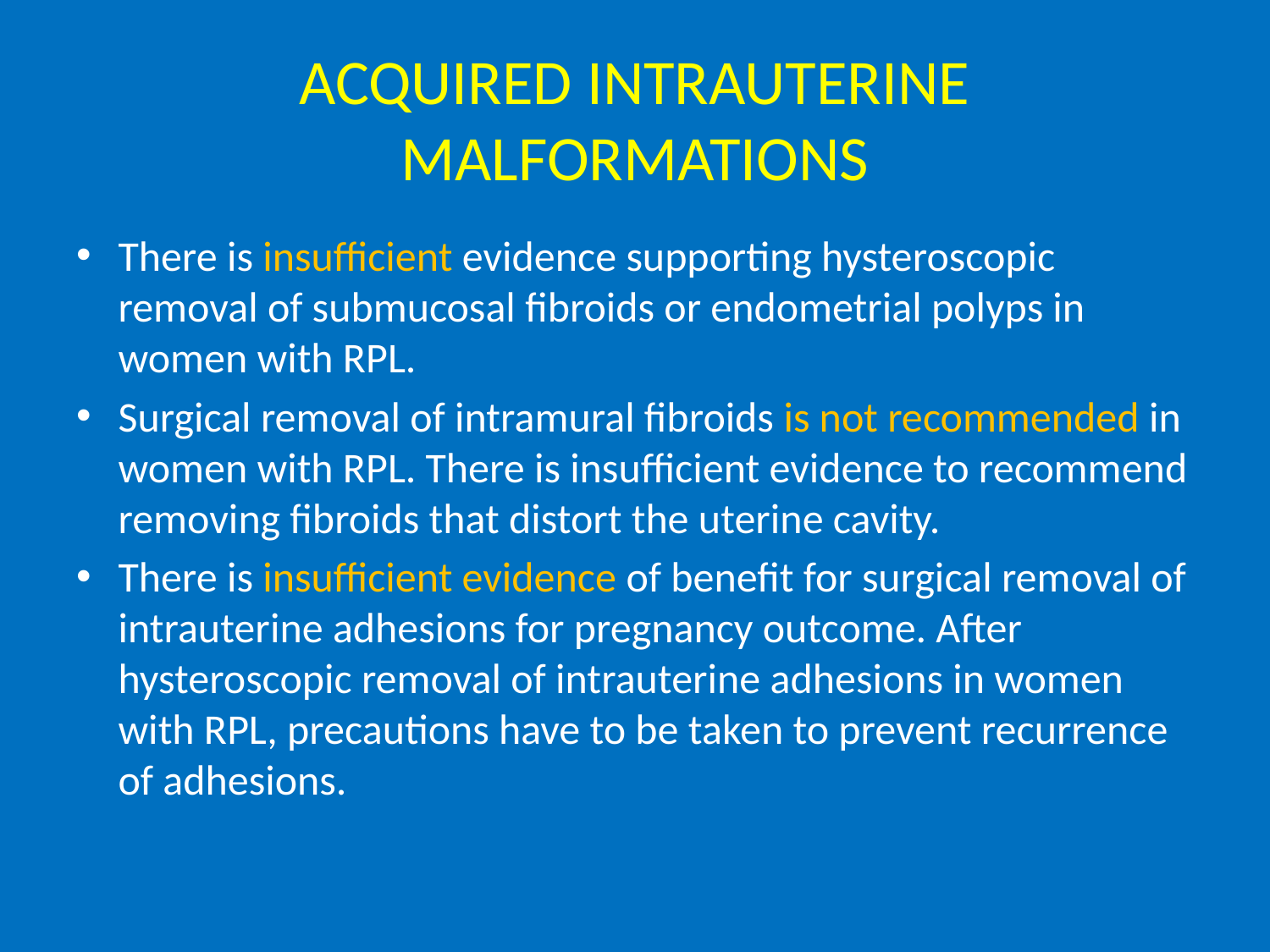

# ACQUIRED INTRAUTERINE MALFORMATIONS
There is insufficient evidence supporting hysteroscopic removal of submucosal fibroids or endometrial polyps in women with RPL.
Surgical removal of intramural fibroids is not recommended in women with RPL. There is insufficient evidence to recommend removing fibroids that distort the uterine cavity.
There is insufficient evidence of benefit for surgical removal of intrauterine adhesions for pregnancy outcome. After hysteroscopic removal of intrauterine adhesions in women with RPL, precautions have to be taken to prevent recurrence of adhesions.